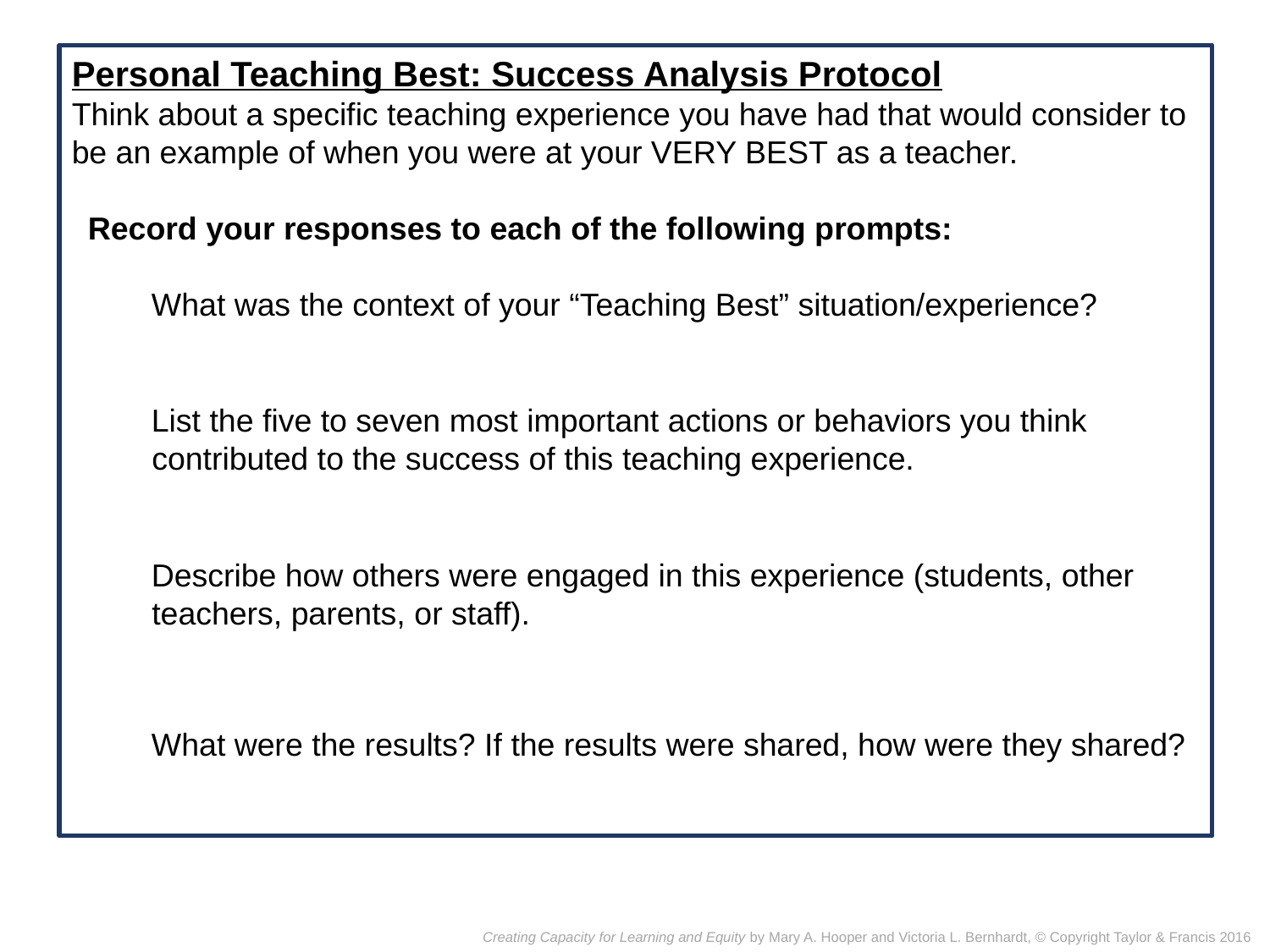

Personal Teaching Best: Success Analysis Protocol
Think about a specific teaching experience you have had that would consider to be an example of when you were at your VERY BEST as a teacher.

Record your responses to each of the following prompts:

What was the context of your “Teaching Best” situation/experience?

List the ﬁve to seven most important actions or behaviors you think contributed to the success of this teaching experience.

Describe how others were engaged in this experience (students, other teachers, parents, or staff).

What were the results? If the results were shared, how were they shared?

Creating Capacity for Learning and Equity by Mary A. Hooper and Victoria L. Bernhardt, © Copyright Taylor & Francis 2016